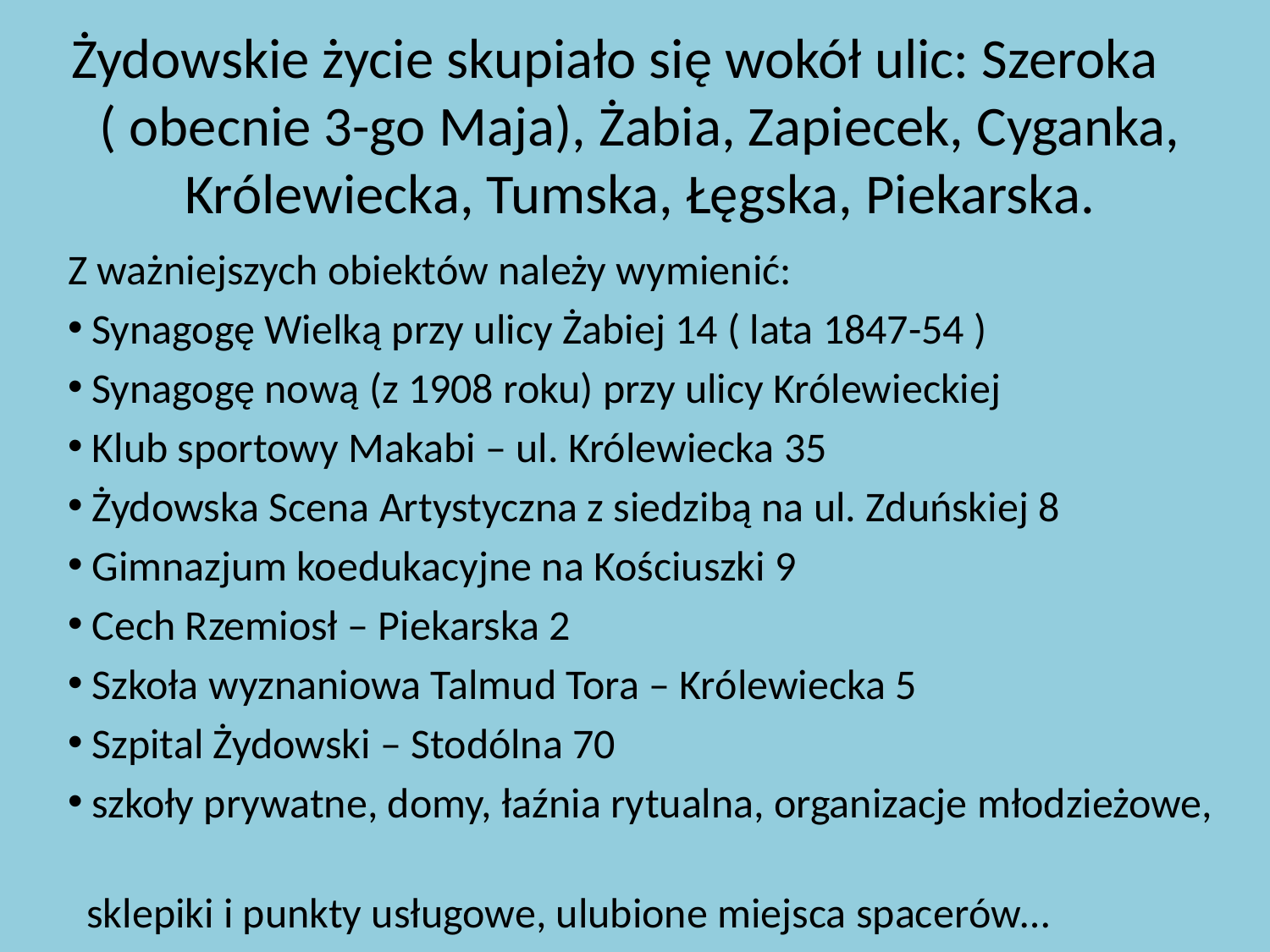

# Żydowskie życie skupiało się wokół ulic: Szeroka     ( obecnie 3-go Maja), Żabia, Zapiecek, Cyganka, Królewiecka, Tumska, Łęgska, Piekarska.
Z ważniejszych obiektów należy wymienić:
 Synagogę Wielką przy ulicy Żabiej 14 ( lata 1847-54 )
 Synagogę nową (z 1908 roku) przy ulicy Królewieckiej
 Klub sportowy Makabi – ul. Królewiecka 35
 Żydowska Scena Artystyczna z siedzibą na ul. Zduńskiej 8
 Gimnazjum koedukacyjne na Kościuszki 9
 Cech Rzemiosł – Piekarska 2
 Szkoła wyznaniowa Talmud Tora – Królewiecka 5
 Szpital Żydowski – Stodólna 70
 szkoły prywatne, domy, łaźnia rytualna, organizacje młodzieżowe,
  sklepiki i punkty usługowe, ulubione miejsca spacerów…